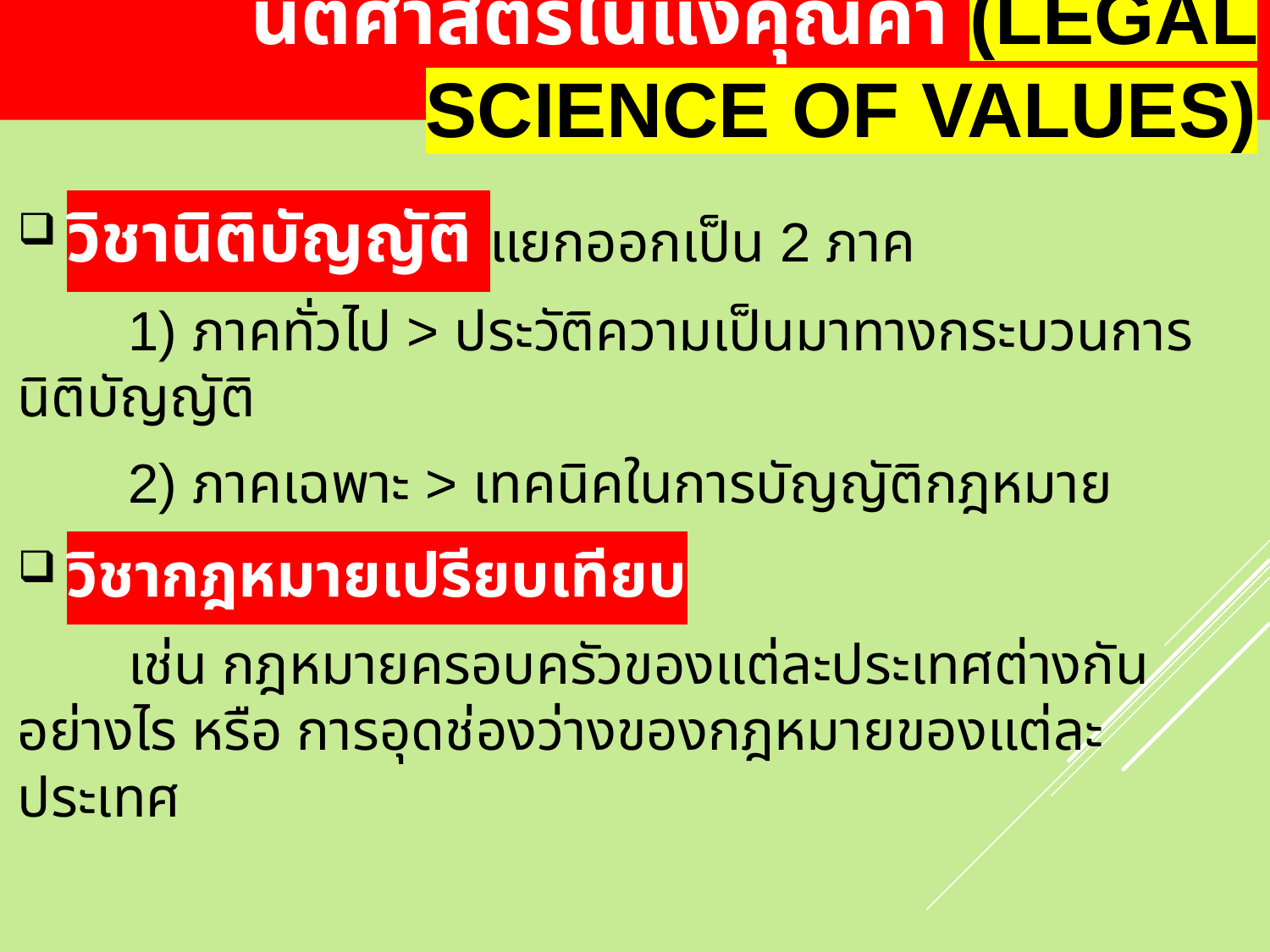

# นิติศาสตร์ในแง่คุณค่า (Legal Science of Values)
 วิชานิติบัญญัติ แยกออกเป็น 2 ภาค
     	1) ภาคทั่วไป > ประวัติความเป็นมาทางกระบวนการนิติบัญญัติ
		2) ภาคเฉพาะ > เทคนิคในการบัญญัติกฎหมาย
 วิชากฎหมายเปรียบเทียบ
	เช่น กฎหมายครอบครัวของแต่ละประเทศต่างกันอย่างไร หรือ การอุดช่องว่างของกฎหมายของแต่ละประเทศ